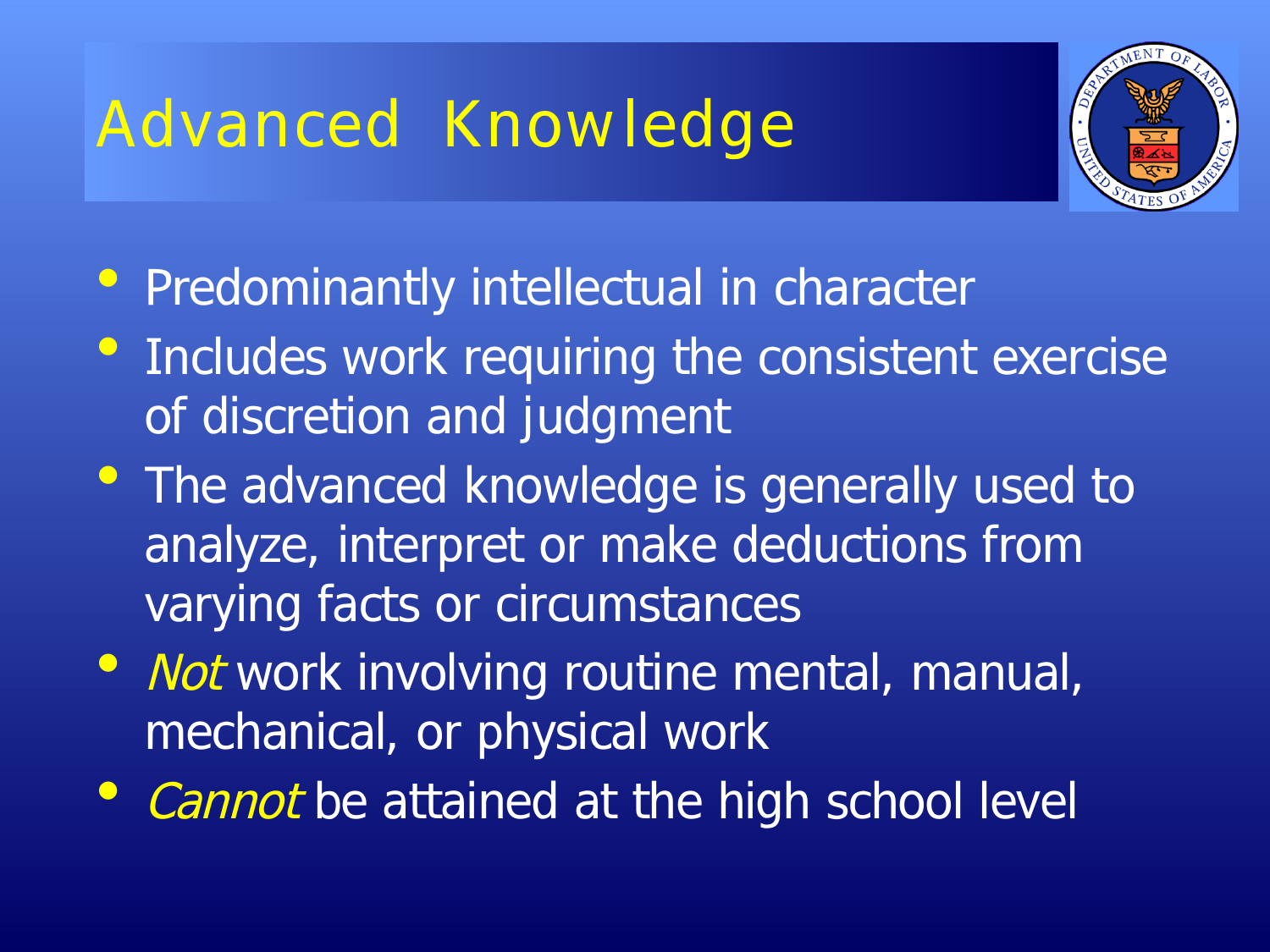

# Advanced  Knowledge
Predominantly intellectual in character
Includes work requiring the consistent exercise of discretion and judgment
The advanced knowledge is generally used to analyze, interpret or make deductions from varying facts or circumstances
Not work involving routine mental, manual, mechanical, or physical work
Cannot be attained at the high school level